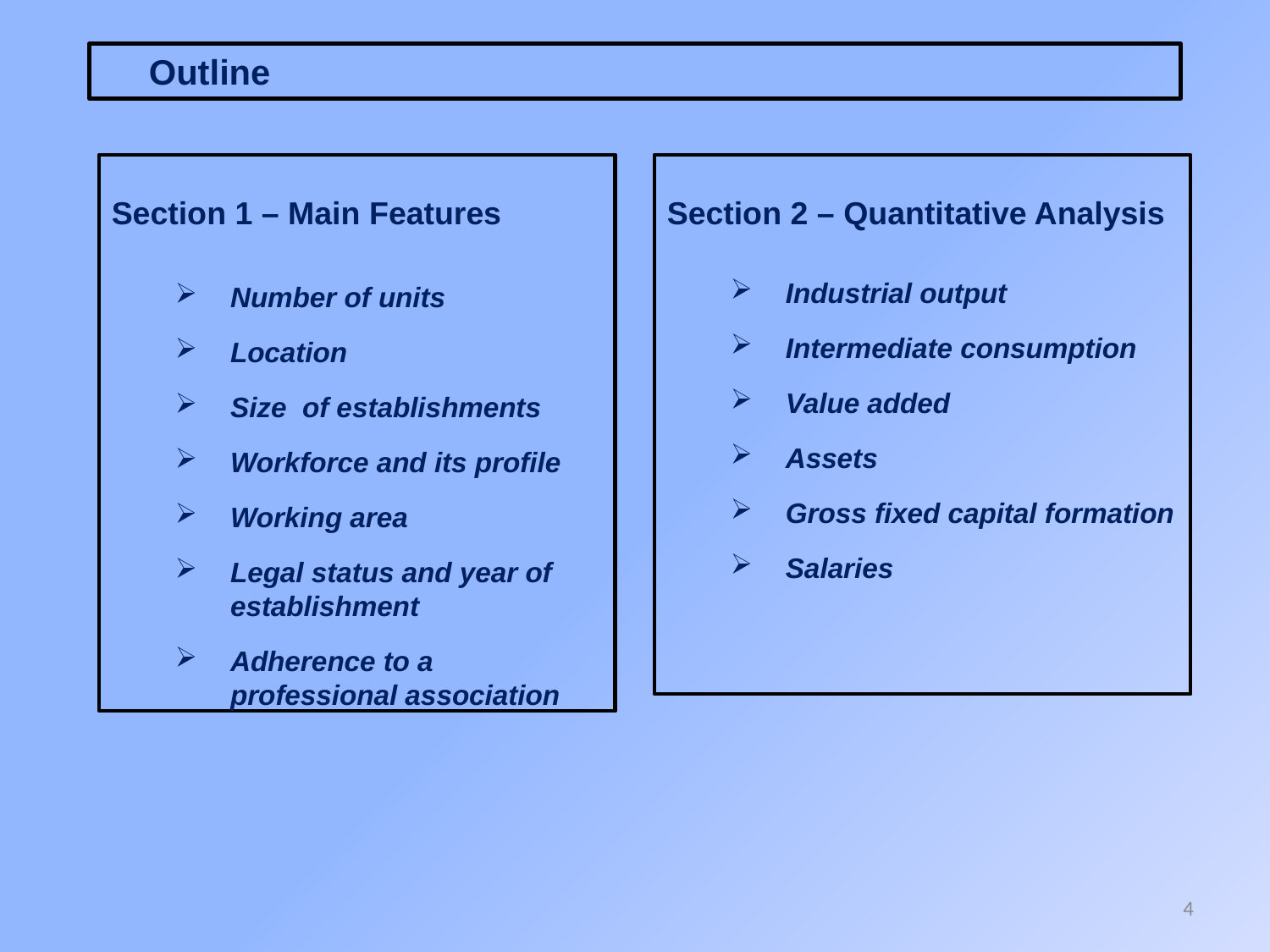

Outline

Section 1 – Main Features

Number of units
Location
Size  of establishments
Workforce and its profile
Working area
Legal status and year of establishment
Adherence to a professional association

Section 2 – Quantitative Analysis

Industrial output
Intermediate consumption
Value added
Assets
Gross fixed capital formation
Salaries

4